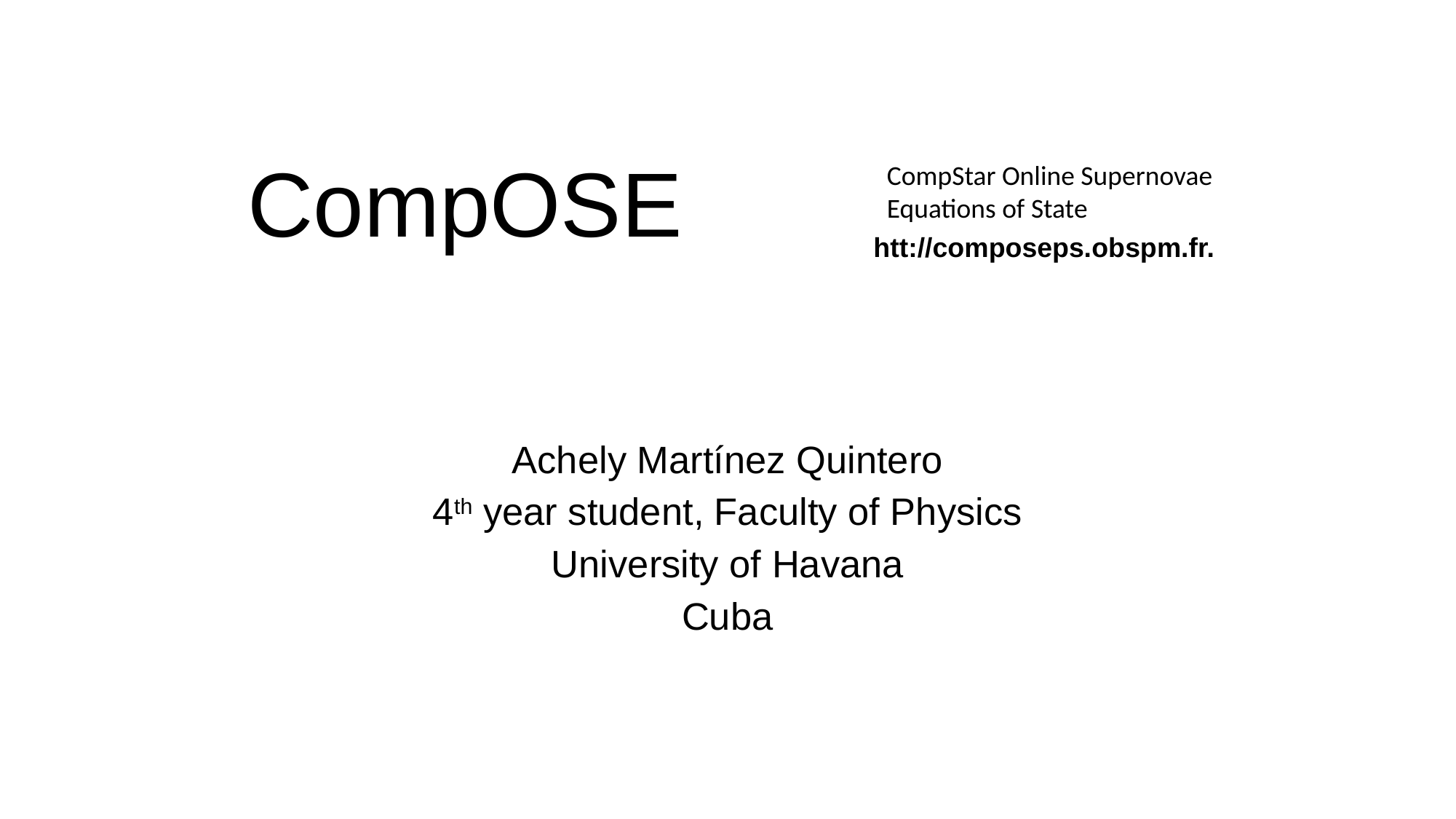

# CompOSE
CompStar Online Supernovae
Equations of State
htt://composeps.obspm.fr.

Achely Martínez Quintero
4th year student, Faculty of Physics
University of Havana
Cuba